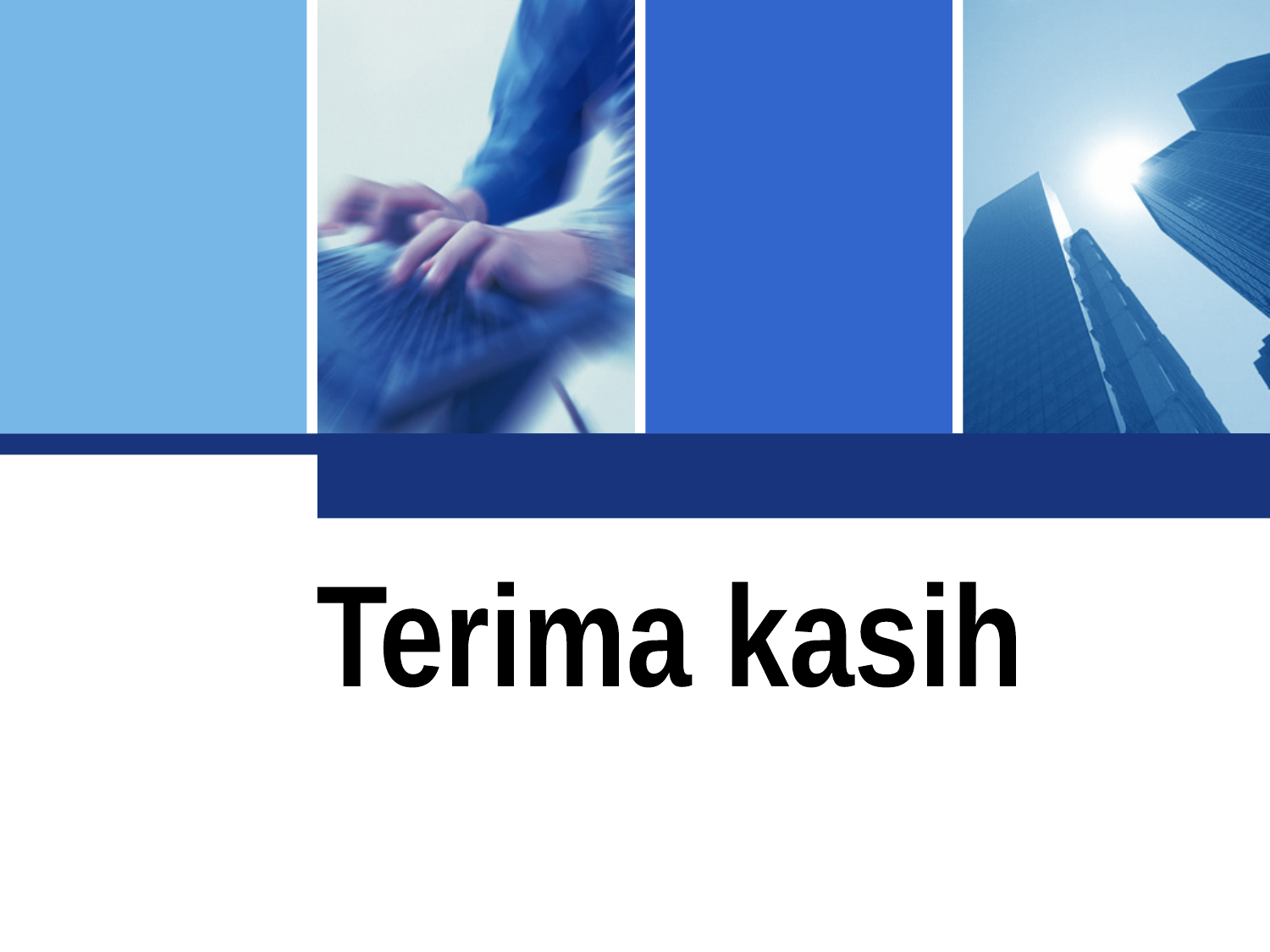

Terima kasih
Click to edit company slogan .